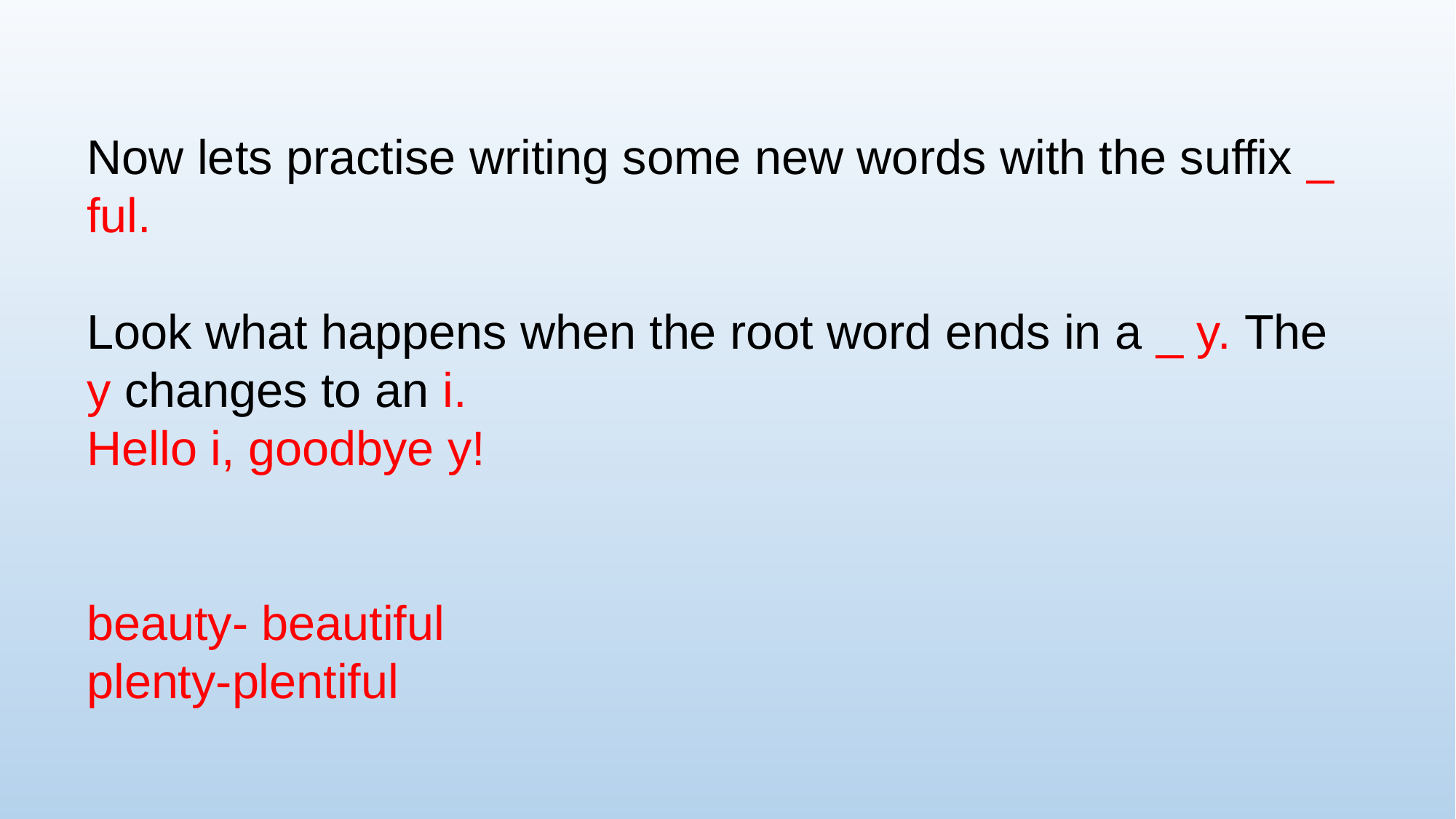

Now lets practise writing some new words with the suffix _ ful.

Look what happens when the root word ends in a _ y. The y changes to an i.
Hello i, goodbye y!

beauty- beautiful
plenty-plentiful